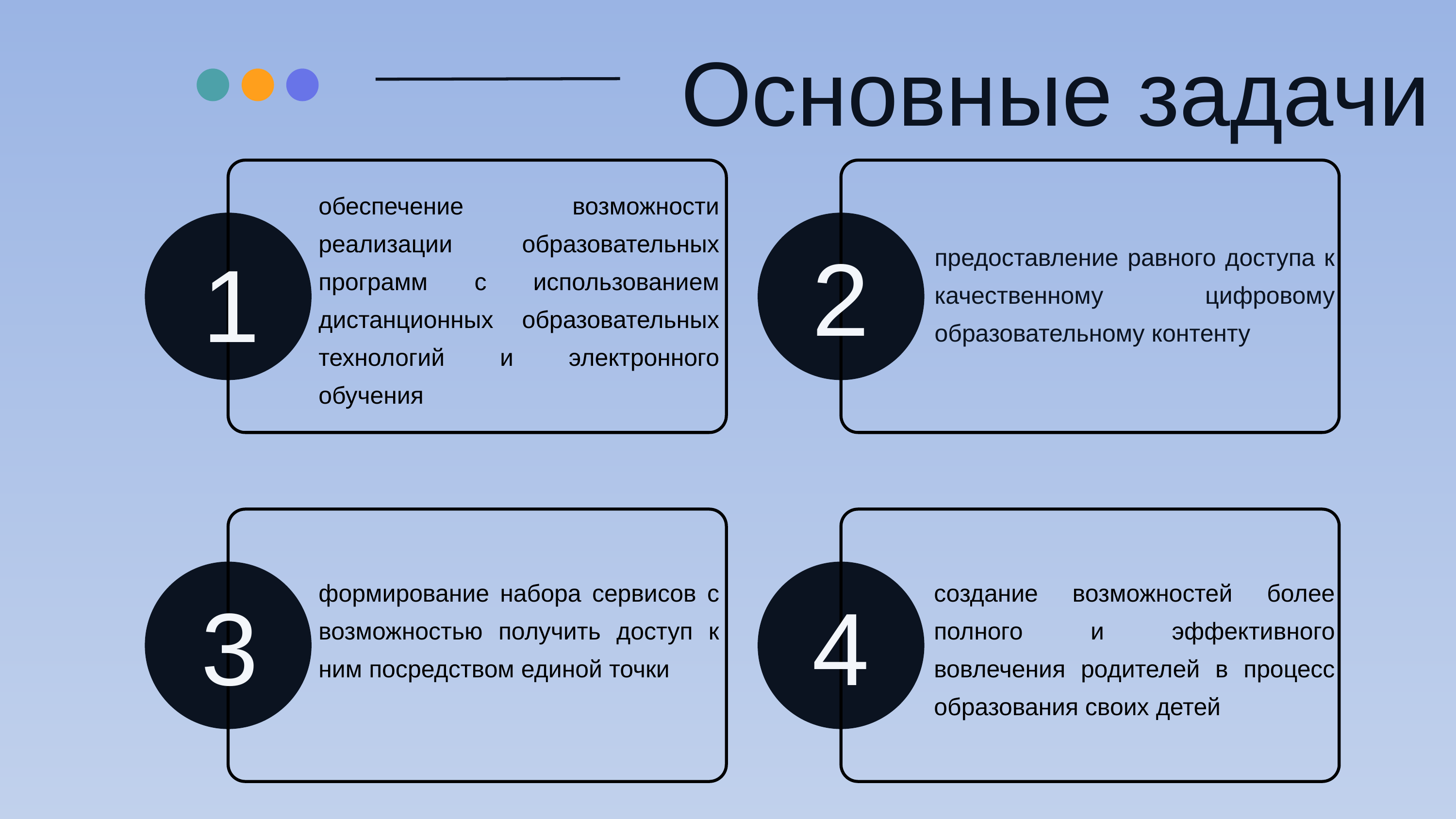

Основные задачи

обеспечение возможности реализации образовательных программ с использованием дистанционных образовательных технологий и электронного обучения
2
1

предоставление равного доступа к качественному цифровому образовательному контенту

3
4

формирование набора сервисов с возможностью получить доступ к ним посредством единой точки
создание возможностей более полного и эффективного вовлечения родителей в процесс образования своих детей